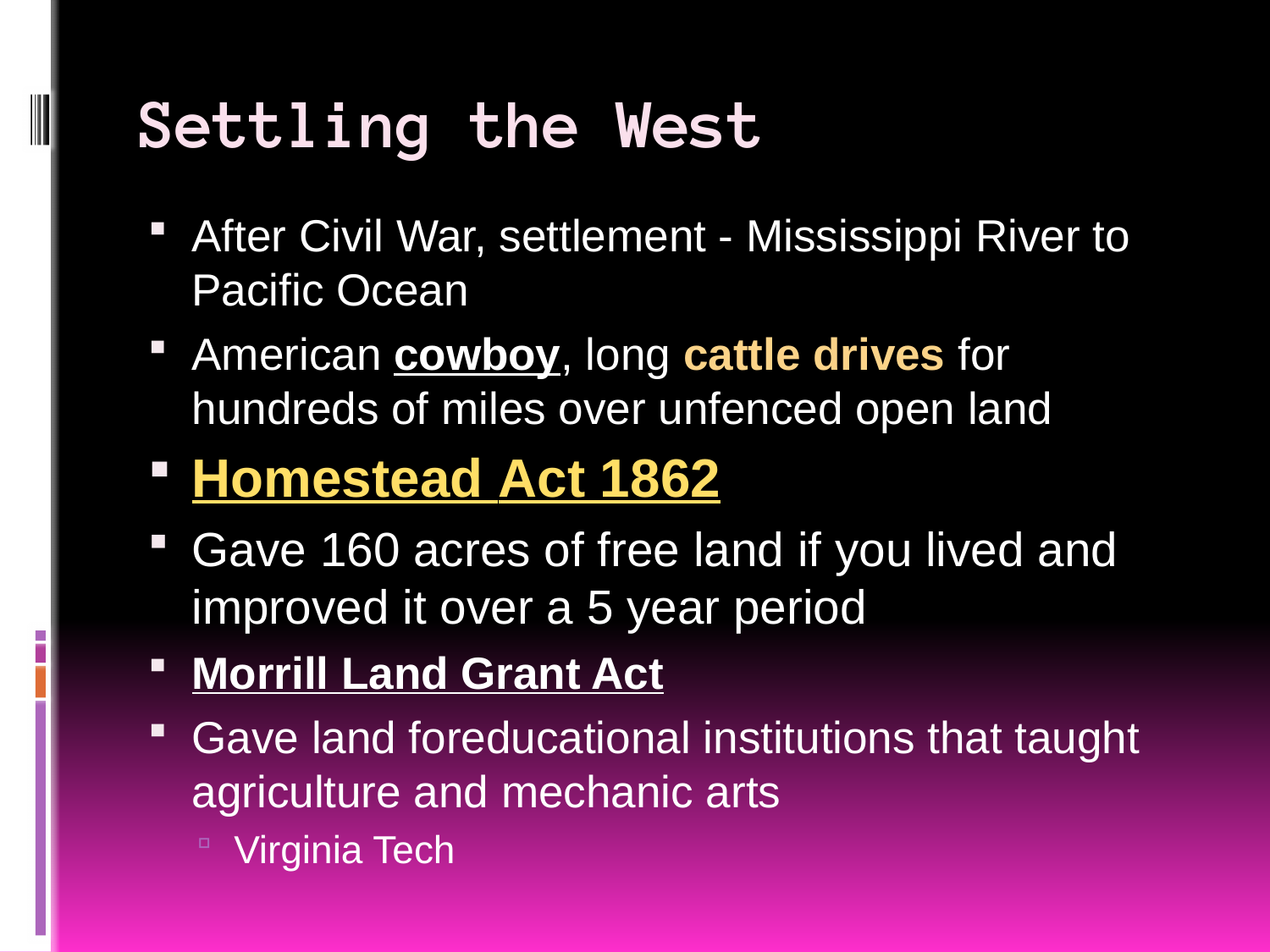

# Settling the West
After Civil War, settlement - Mississippi River to Pacific Ocean
American cowboy, long cattle drives for hundreds of miles over unfenced open land
Homestead Act 1862
Gave 160 acres of free land if you lived and improved it over a 5 year period
Morrill Land Grant Act
Gave land foreducational institutions that taught agriculture and mechanic arts
Virginia Tech